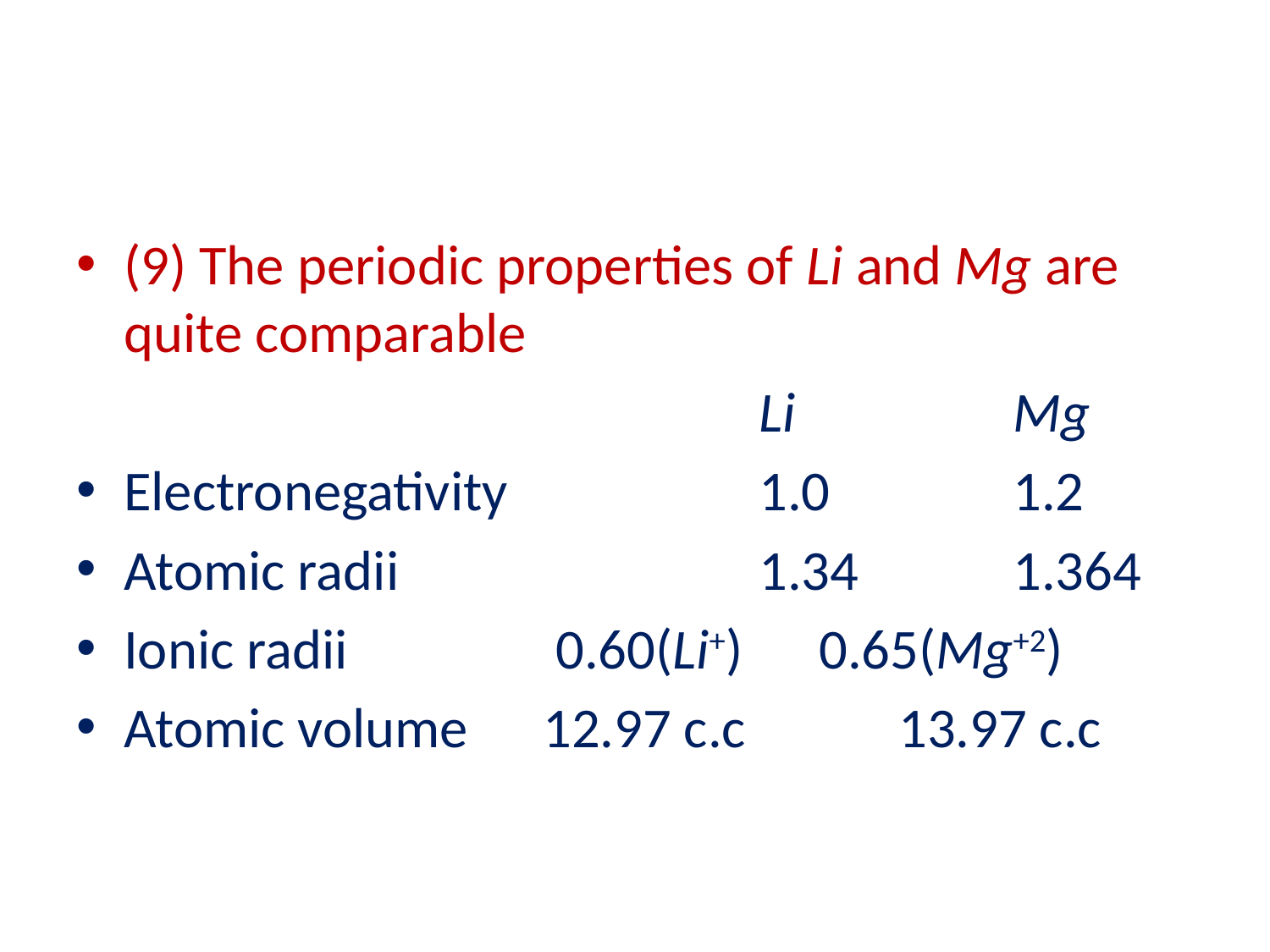

#
(9) The periodic properties of Li and Mg are quite comparable
						Li		Mg
Electronegativity 		1.0		1.2
Atomic radii		          1.34		1.364
Ionic radii 		    0.60(Li+)      0.65(Mg+2)
Atomic volume	   12.97 c.c	           13.97 c.c